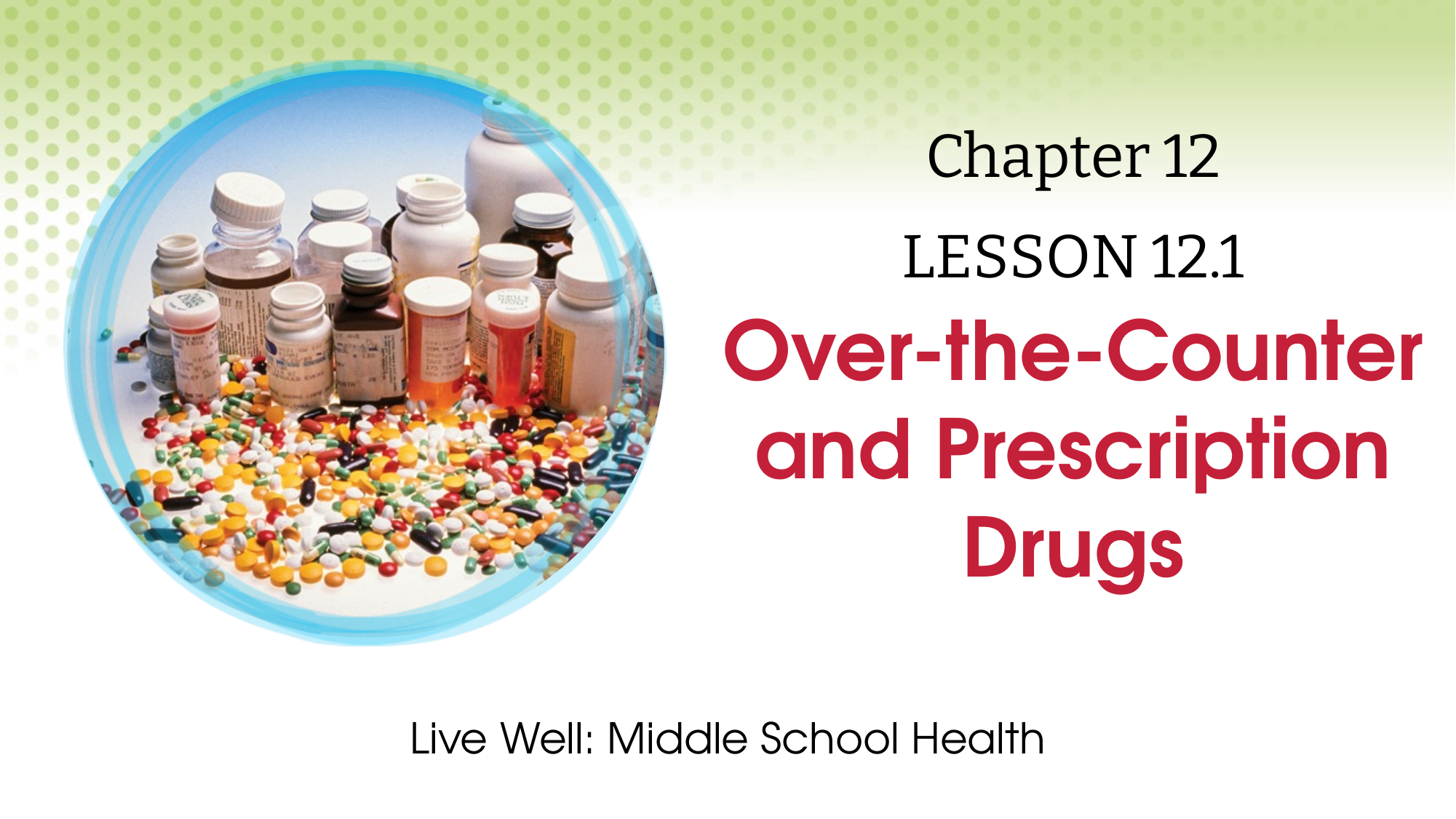

Chapter 12
LESSON 12.1
# Over-the-Counter and Prescription Drugs
Live Well: Middle School Health